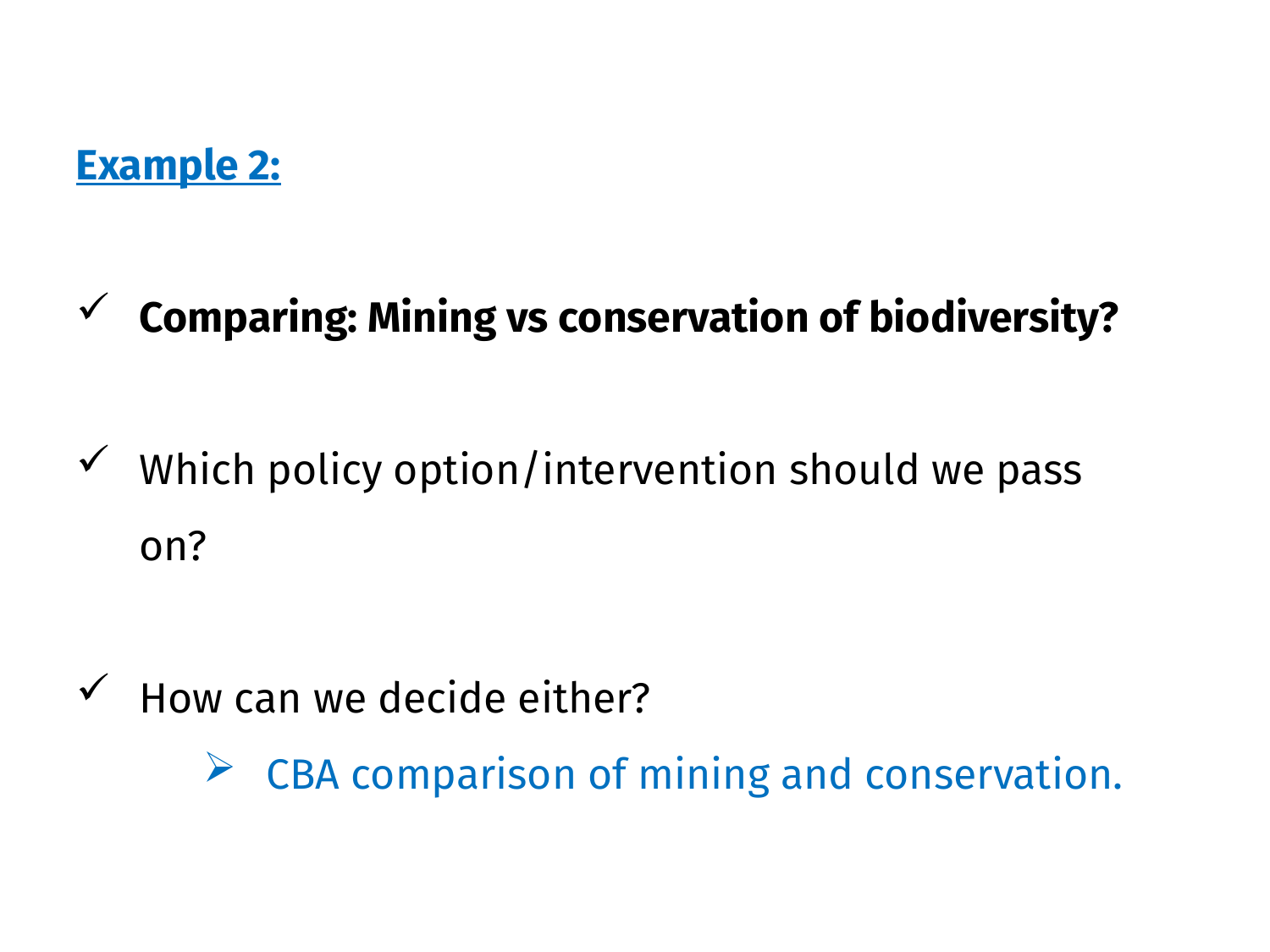

Example 2:

Comparing: Mining vs conservation of biodiversity?

Which policy option/intervention should we pass on?

How can we decide either?
CBA comparison of mining and conservation.